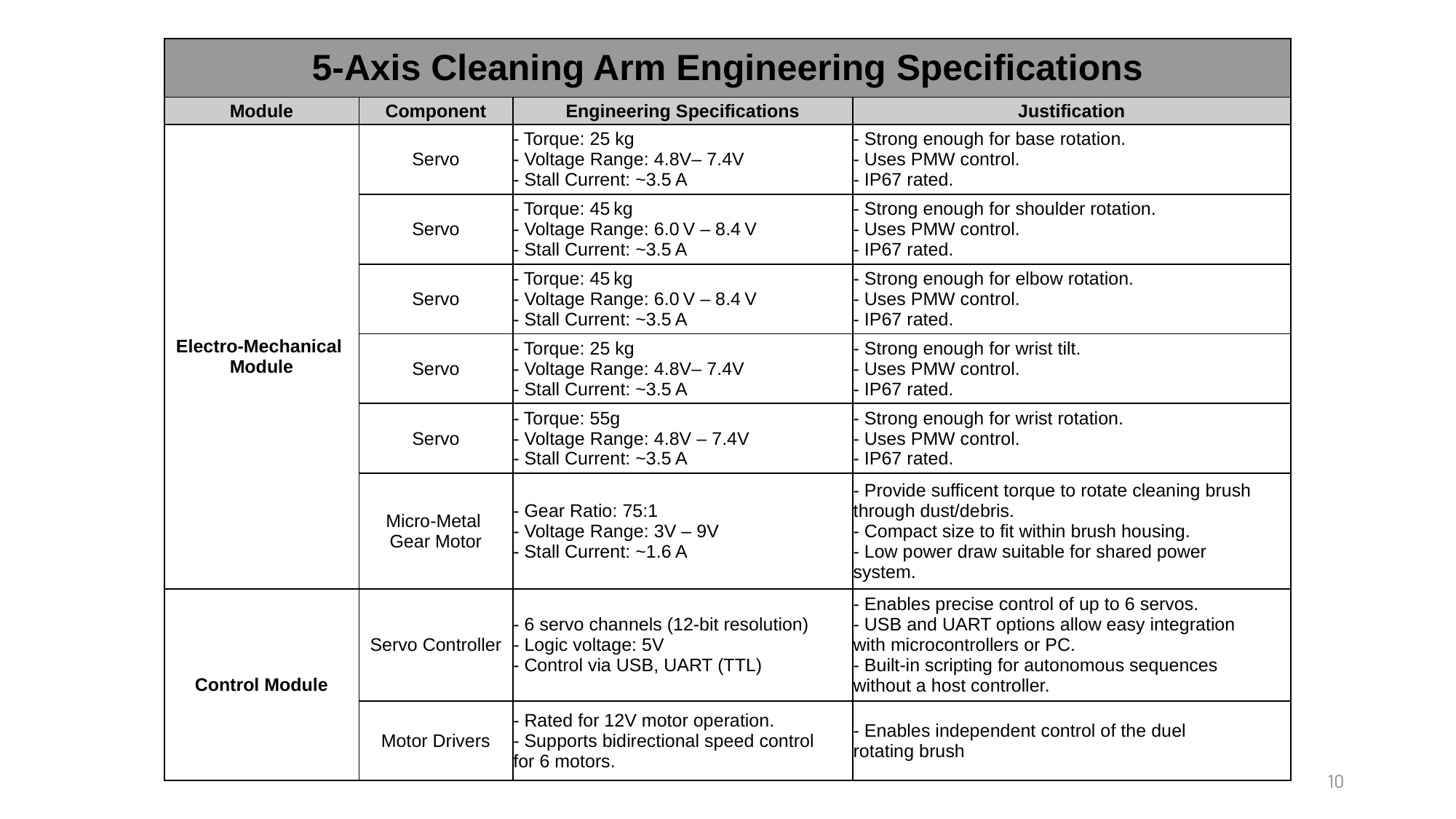

| 5-Axis Cleaning Arm Engineering Specifications |  |  |  |
| --- | --- | --- | --- |
| Module | Component | Engineering Specifications | Justification |
| Electro-Mechanical Module | Servo | - Torque: 25 kg - Voltage Range: 4.8V– 7.4V - Stall Current: ~3.5 A | - Strong enough for base rotation. - Uses PMW control. - IP67 rated. |
|  | Servo | - Torque: 45 kg - Voltage Range: 6.0 V – 8.4 V - Stall Current: ~3.5 A | - Strong enough for shoulder rotation. - Uses PMW control. - IP67 rated. |
|  | Servo | - Torque: 45 kg - Voltage Range: 6.0 V – 8.4 V - Stall Current: ~3.5 A | - Strong enough for elbow rotation. - Uses PMW control. - IP67 rated. |
|  | Servo | - Torque: 25 kg - Voltage Range: 4.8V– 7.4V - Stall Current: ~3.5 A | - Strong enough for wrist tilt. - Uses PMW control. - IP67 rated. |
|  | Servo | - Torque: 55g - Voltage Range: 4.8V – 7.4V - Stall Current: ~3.5 A | - Strong enough for wrist rotation. - Uses PMW control. - IP67 rated. |
|  | Micro-Metal Gear Motor | - Gear Ratio: 75:1 - Voltage Range: 3V – 9V - Stall Current: ~1.6 A | - Provide sufficent torque to rotate cleaning brush through dust/debris. - Compact size to fit within brush housing. - Low power draw suitable for shared power system. |
| Control Module | Servo Controller | - 6 servo channels (12-bit resolution) - Logic voltage: 5V - Control via USB, UART (TTL) | - Enables precise control of up to 6 servos. - USB and UART options allow easy integration with microcontrollers or PC. - Built-in scripting for autonomous sequences without a host controller. |
|  | Motor Drivers | - Rated for 12V motor operation. - Supports bidirectional speed control for 6 motors. | - Enables independent control of the duel rotating brush |
10